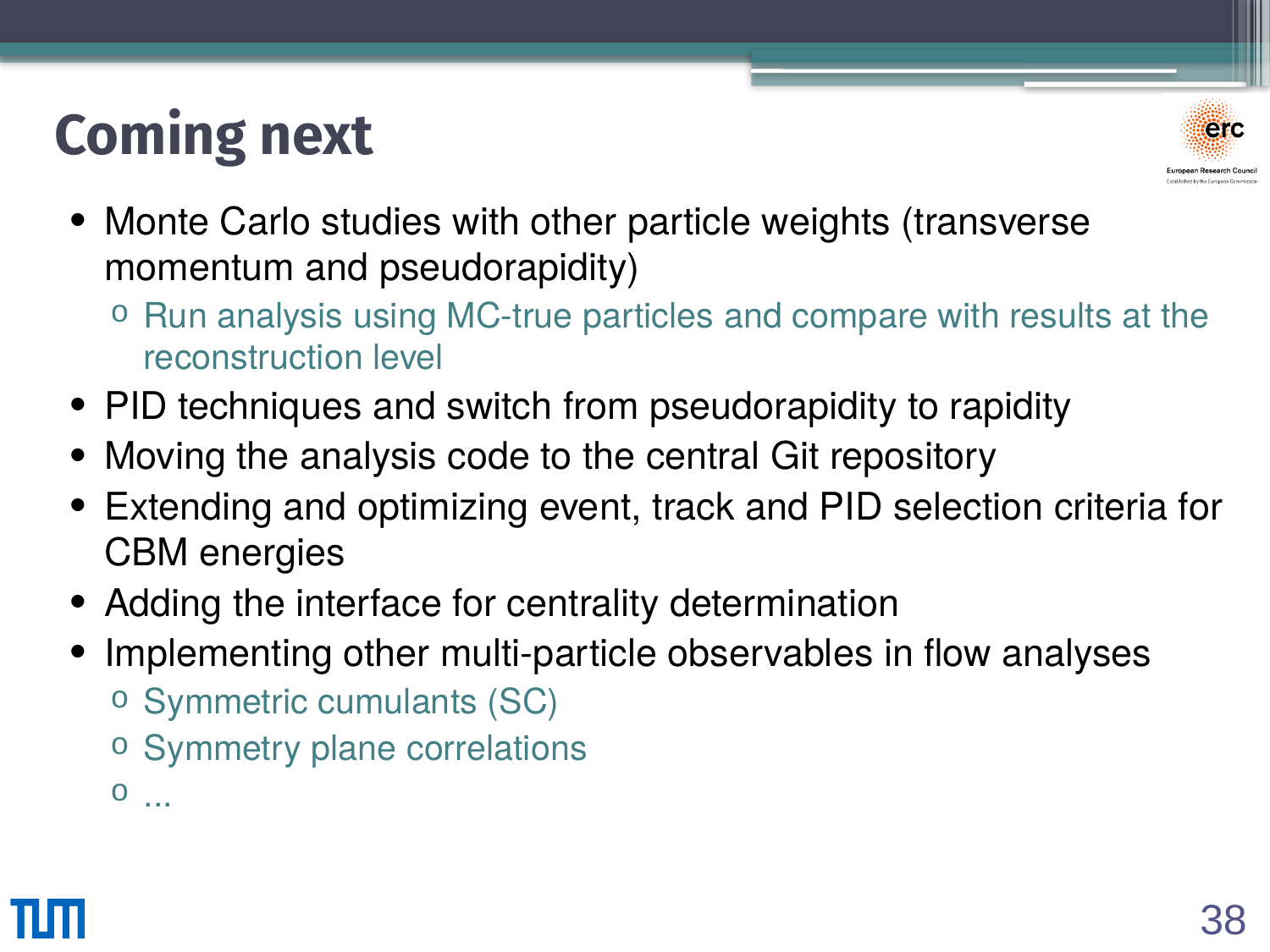

# Coming next
Monte Carlo studies with other particle weights (transverse momentum and pseudorapidity)
Run analysis using MC-true particles and compare with results at the reconstruction level
PID techniques and switch from pseudorapidity to rapidity
Moving the analysis code to the central Git repository
Extending and optimizing event, track and PID selection criteria for CBM energies
Adding the interface for centrality determination
Implementing other multi-particle observables in flow analyses
Symmetric cumulants (SC)
Symmetry plane correlations
...
38